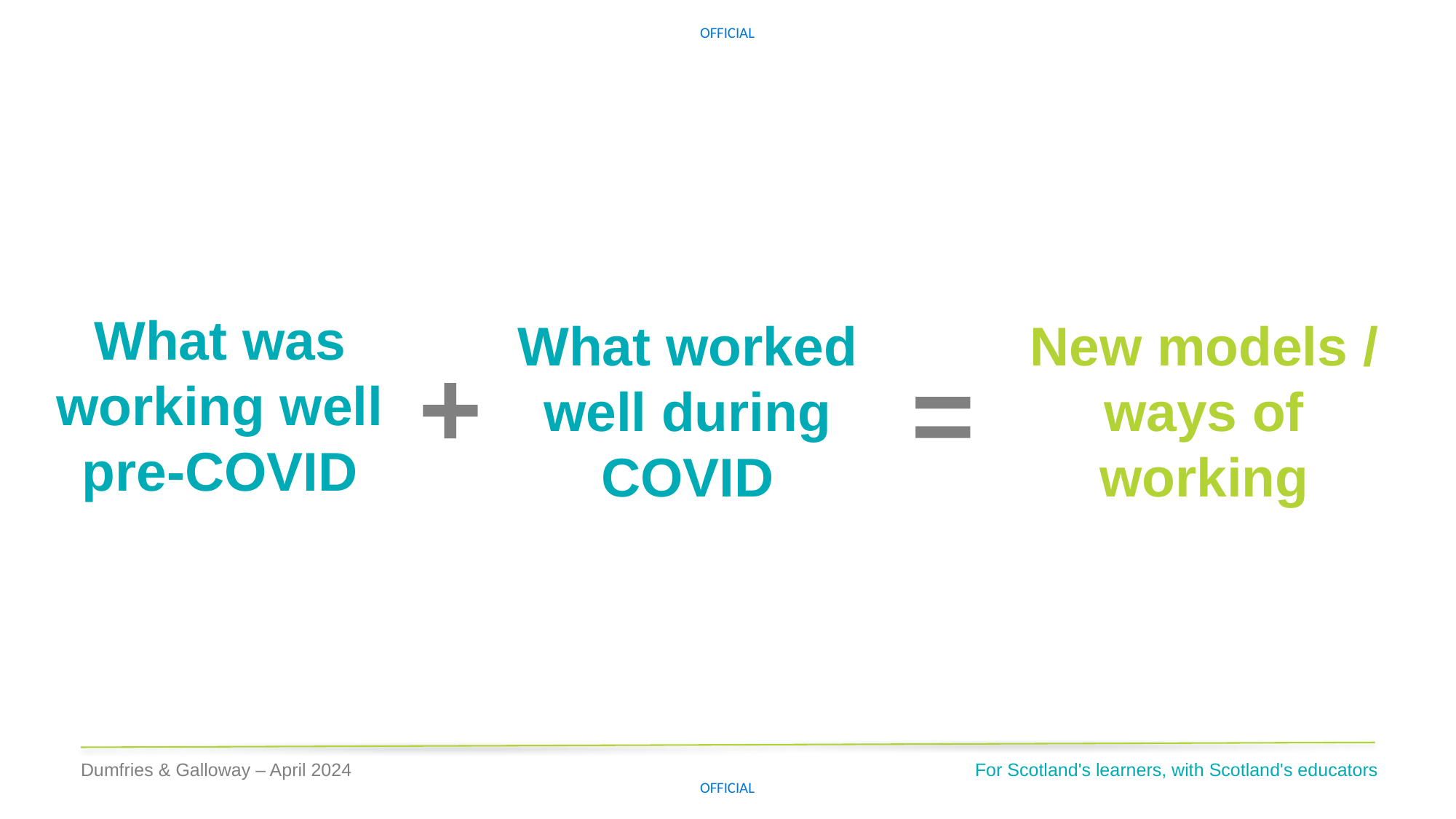

What was
working well
pre-COVID
What worked
well during
COVID
New models /
ways of
working
+
=